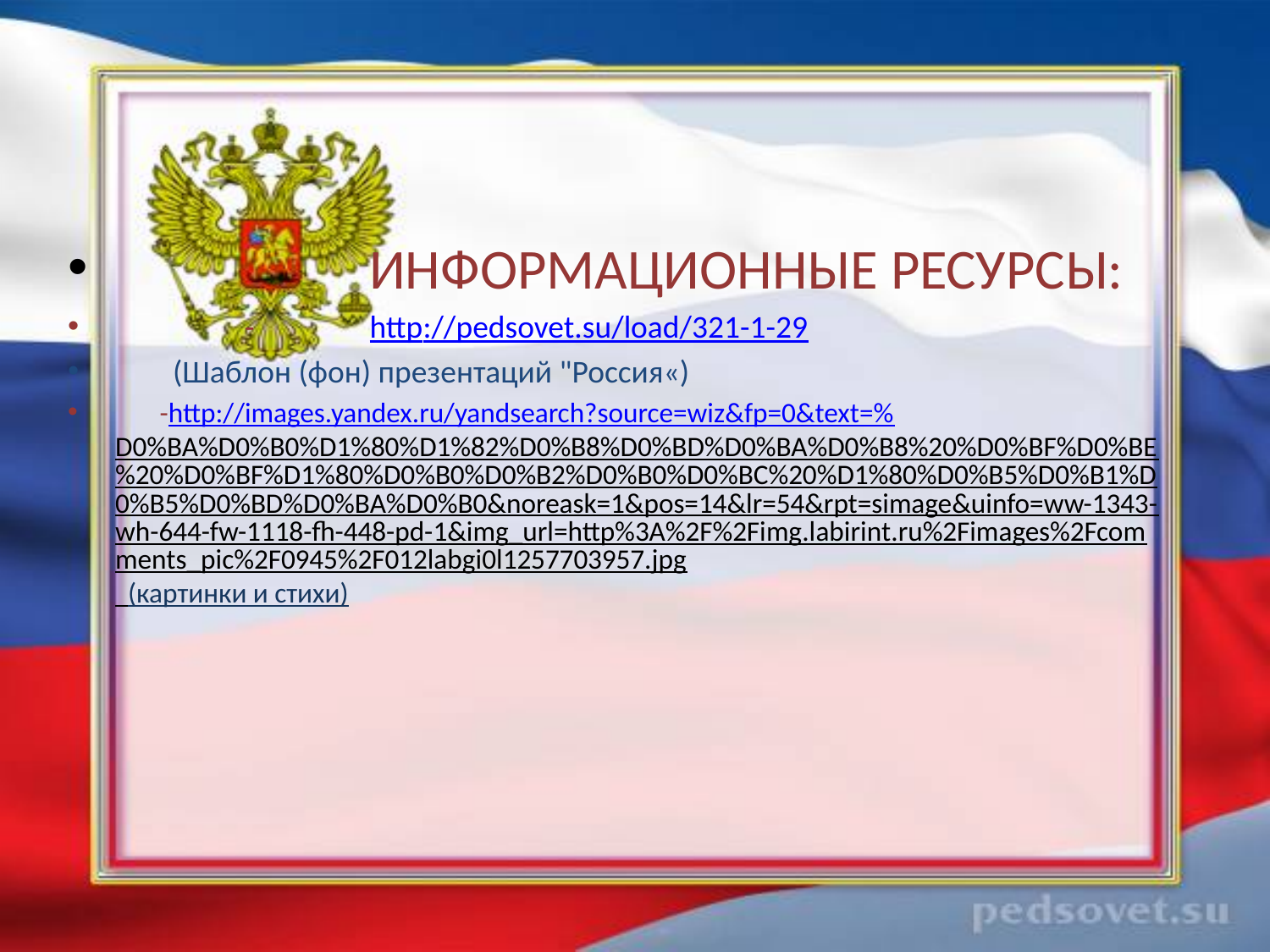

#
                    ИНФОРМАЦИОННЫЕ РЕСУРСЫ:
                  -                http://pedsovet.su/load/321-1-29
        (Шаблон (фон) презентаций "Россия«)
       -http://images.yandex.ru/yandsearch?source=wiz&fp=0&text=%D0%BA%D0%B0%D1%80%D1%82%D0%B8%D0%BD%D0%BA%D0%B8%20%D0%BF%D0%BE%20%D0%BF%D1%80%D0%B0%D0%B2%D0%B0%D0%BC%20%D1%80%D0%B5%D0%B1%D0%B5%D0%BD%D0%BA%D0%B0&noreask=1&pos=14&lr=54&rpt=simage&uinfo=ww-1343-wh-644-fw-1118-fh-448-pd-1&img_url=http%3A%2F%2Fimg.labirint.ru%2Fimages%2Fcomments_pic%2F0945%2F012labgi0l1257703957.jpg  (картинки и стихи)